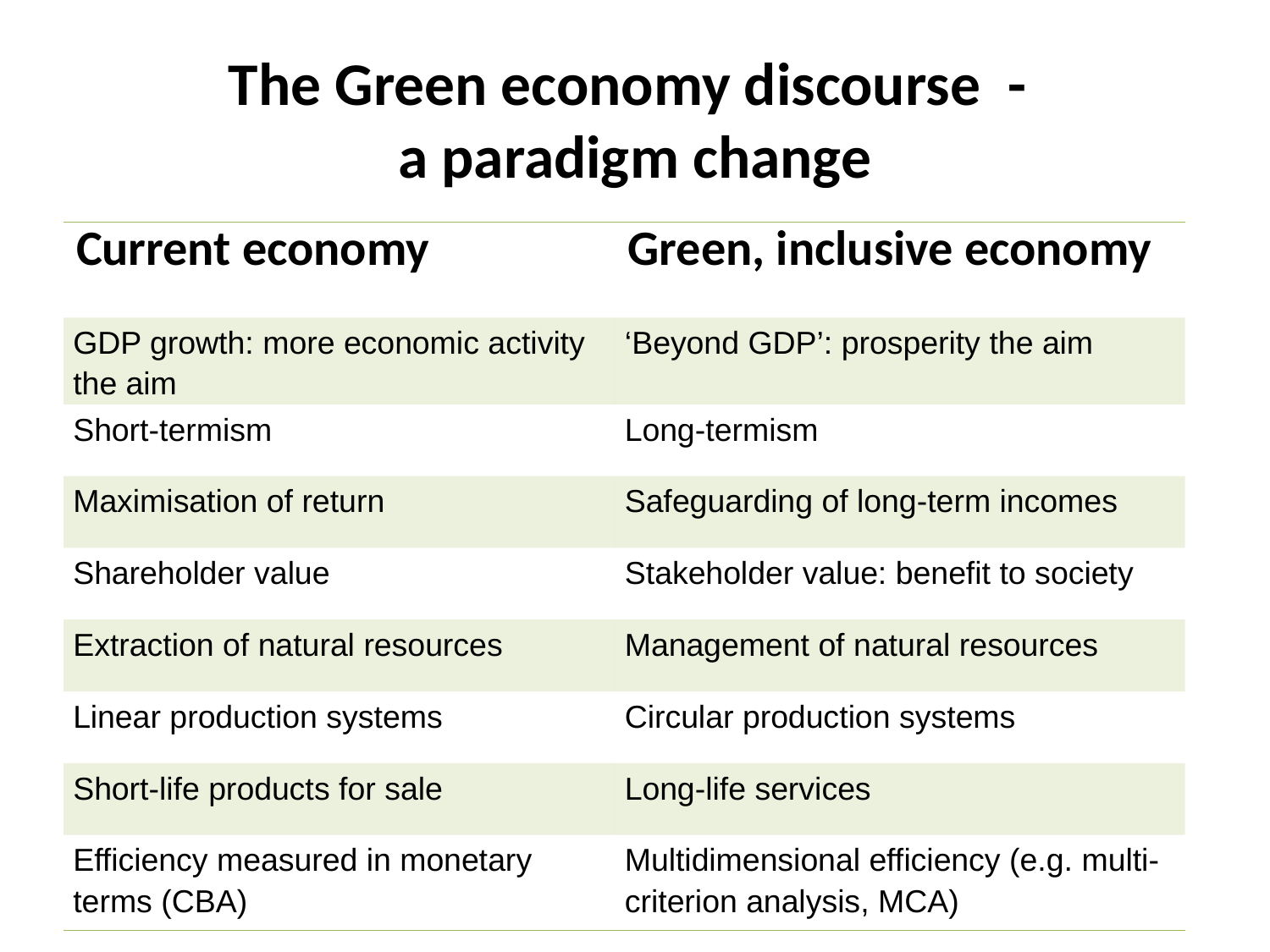

# The Green economy discourse  - a paradigm change
| Current economy | Green, inclusive economy |
| --- | --- |
| GDP growth: more economic activity the aim | ‘Beyond GDP’: prosperity the aim |
| Short-termism | Long-termism |
| Maximisation of return | Safeguarding of long-term incomes |
| Shareholder value | Stakeholder value: benefit to society |
| Extraction of natural resources | Management of natural resources |
| Linear production systems | Circular production systems |
| Short-life products for sale | Long-life services |
| Efficiency measured in monetary terms (CBA) | Multidimensional efficiency (e.g. multi-criterion analysis, MCA) |